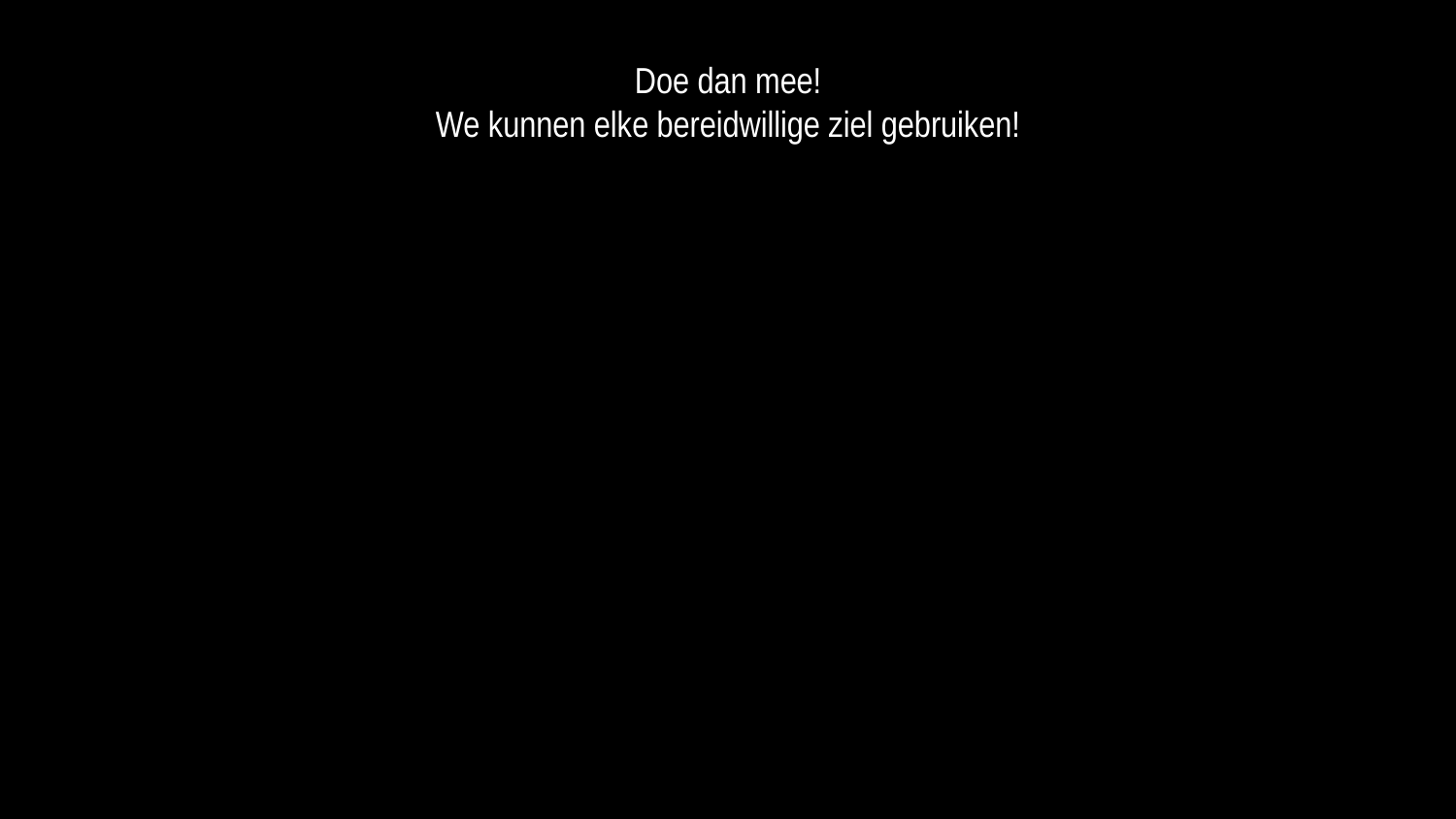

Doe dan mee!
We kunnen elke bereidwillige ziel gebruiken!